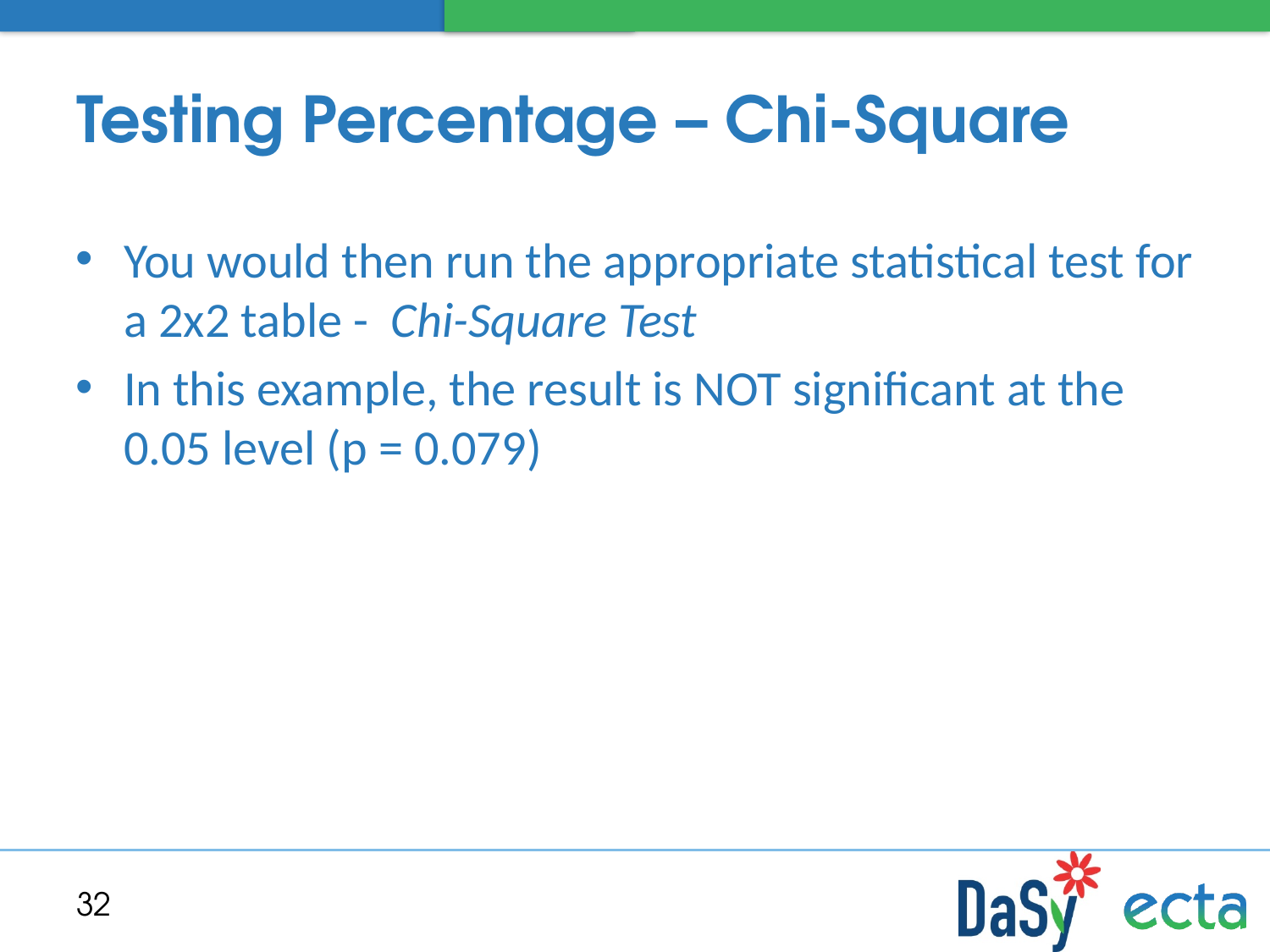

# Testing Percentage – Chi-Square
You would then run the appropriate statistical test for a 2x2 table -  Chi-Square Test
In this example, the result is NOT significant at the 0.05 level (p = 0.079)
32